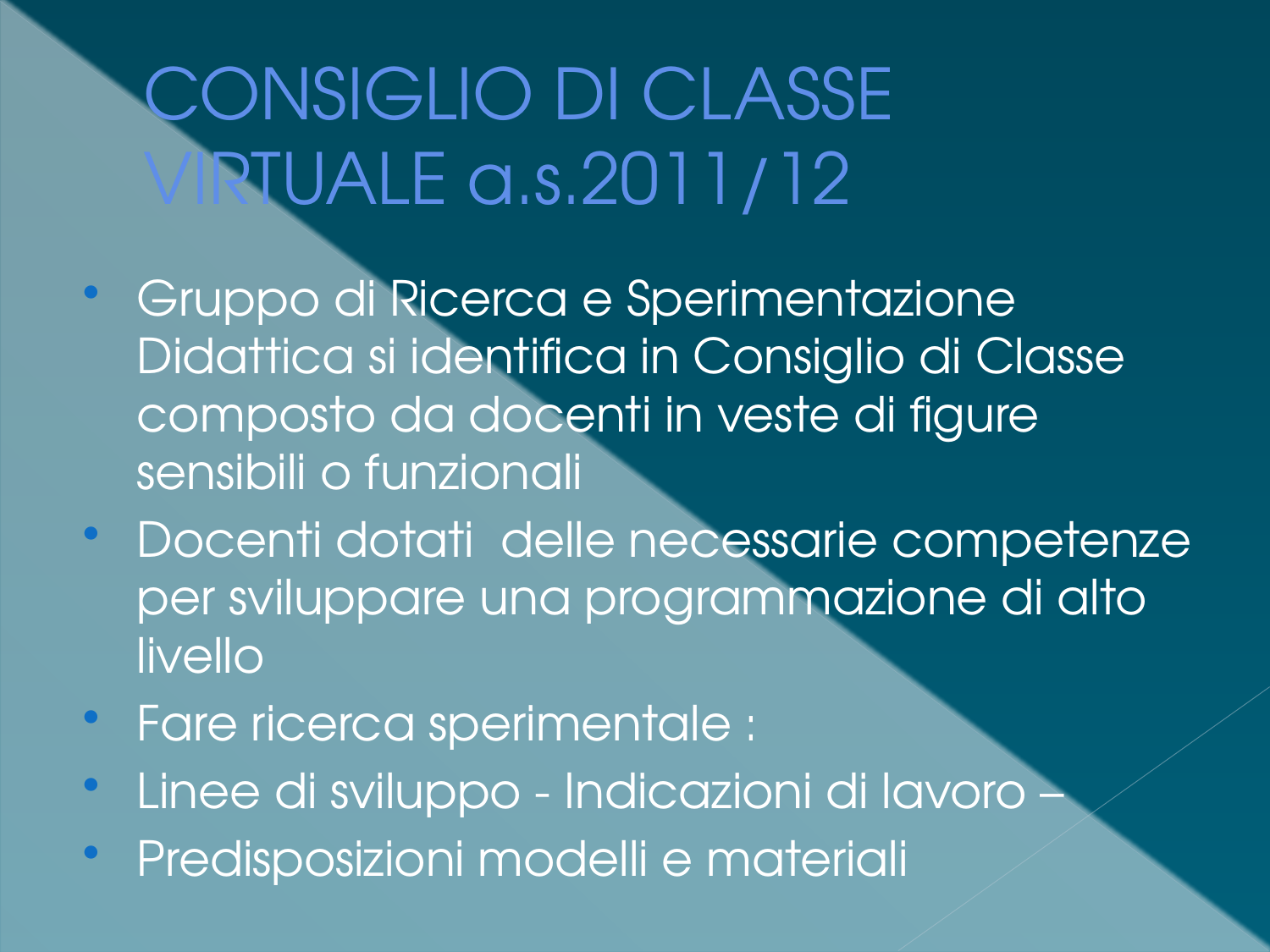

# CONSIGLIO DI CLASSE VIRTUALE a.s.2011/12
Gruppo di Ricerca e Sperimentazione Didattica si identifica in Consiglio di Classe composto da docenti in veste di figure sensibili o funzionali
Docenti dotati  delle necessarie competenze per sviluppare una programmazione di alto livello
Fare ricerca sperimentale :
Linee di sviluppo - Indicazioni di lavoro –
Predisposizioni modelli e materiali